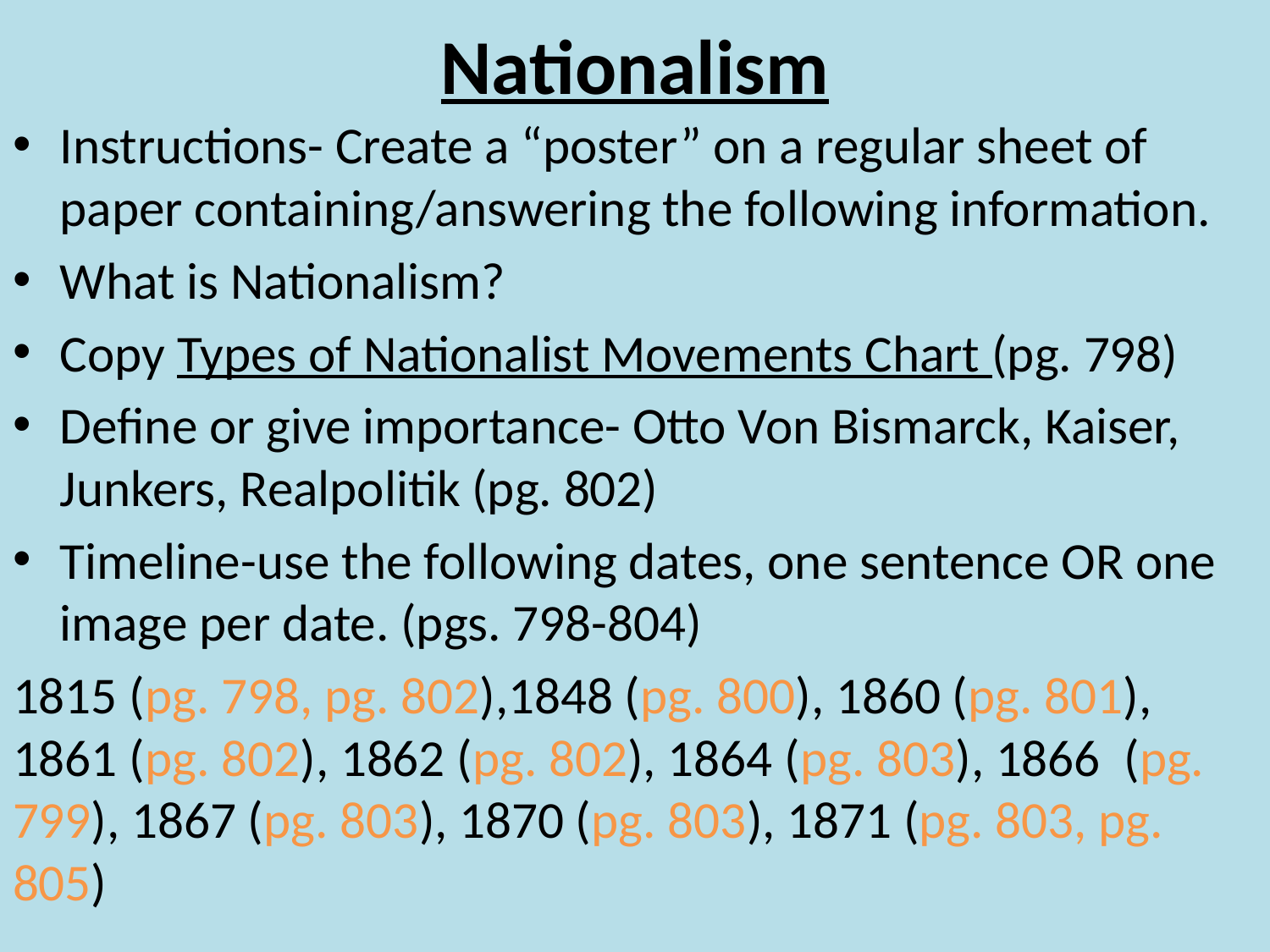

# Nationalism
Instructions- Create a “poster” on a regular sheet of paper containing/answering the following information.
What is Nationalism?
Copy Types of Nationalist Movements Chart (pg. 798)
Define or give importance- Otto Von Bismarck, Kaiser, Junkers, Realpolitik (pg. 802)
Timeline-use the following dates, one sentence OR one image per date. (pgs. 798-804)
1815 (pg. 798, pg. 802),1848 (pg. 800), 1860 (pg. 801), 1861 (pg. 802), 1862 (pg. 802), 1864 (pg. 803), 1866  (pg. 799), 1867 (pg. 803), 1870 (pg. 803), 1871 (pg. 803, pg. 805)